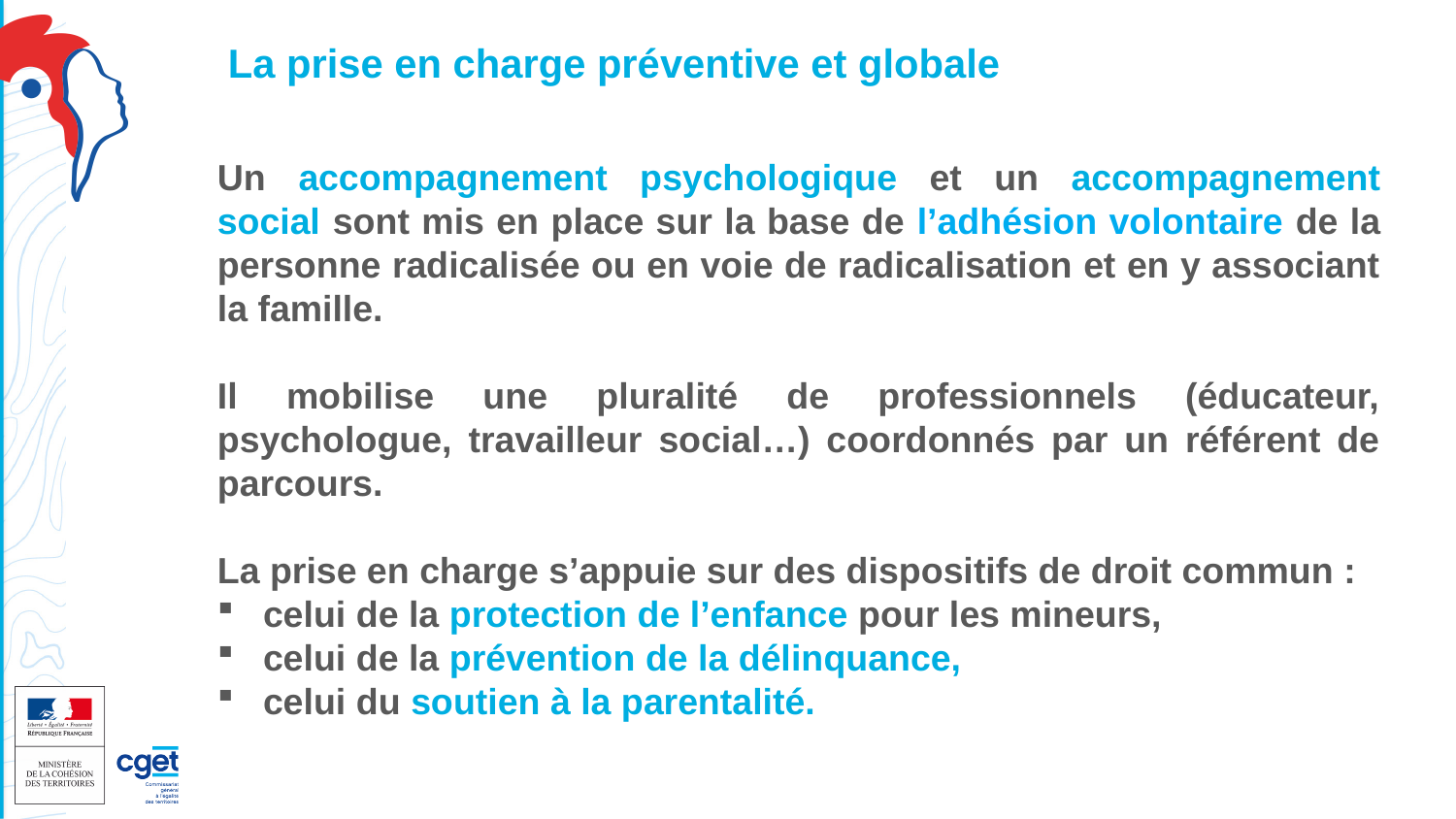

# La prise en charge préventive et globale
Un accompagnement psychologique et un accompagnement social sont mis en place sur la base de l’adhésion volontaire de la personne radicalisée ou en voie de radicalisation et en y associant la famille.

Il mobilise une pluralité de professionnels (éducateur, psychologue, travailleur social…) coordonnés par un référent de parcours.

La prise en charge s’appuie sur des dispositifs de droit commun :
celui de la protection de l’enfance pour les mineurs,
celui de la prévention de la délinquance,
celui du soutien à la parentalité.